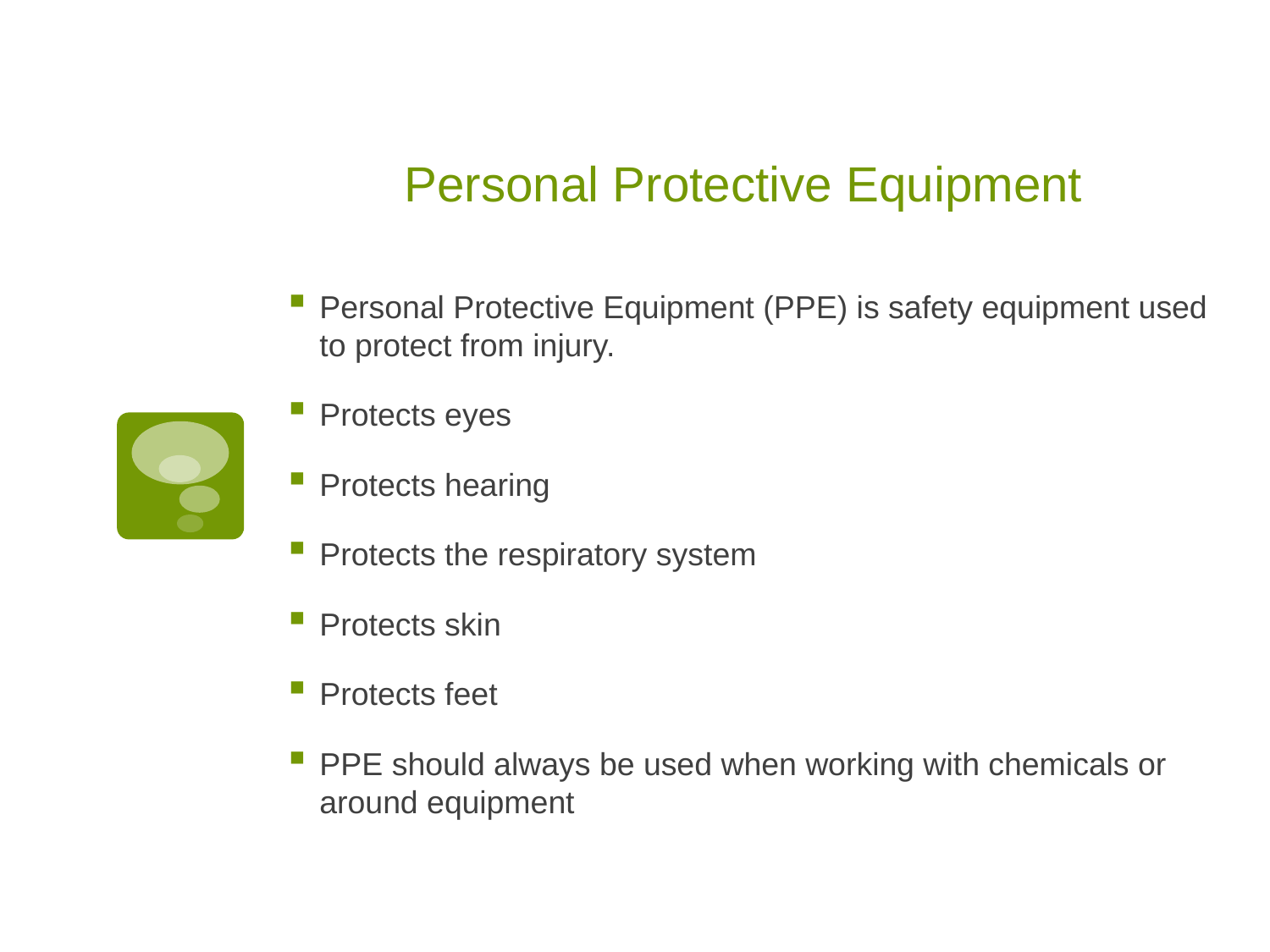

# Personal Protective Equipment
Personal Protective Equipment (PPE) is safety equipment used to protect from injury.
Protects eyes
Protects hearing
Protects the respiratory system
Protects skin
Protects feet
PPE should always be used when working with chemicals or around equipment